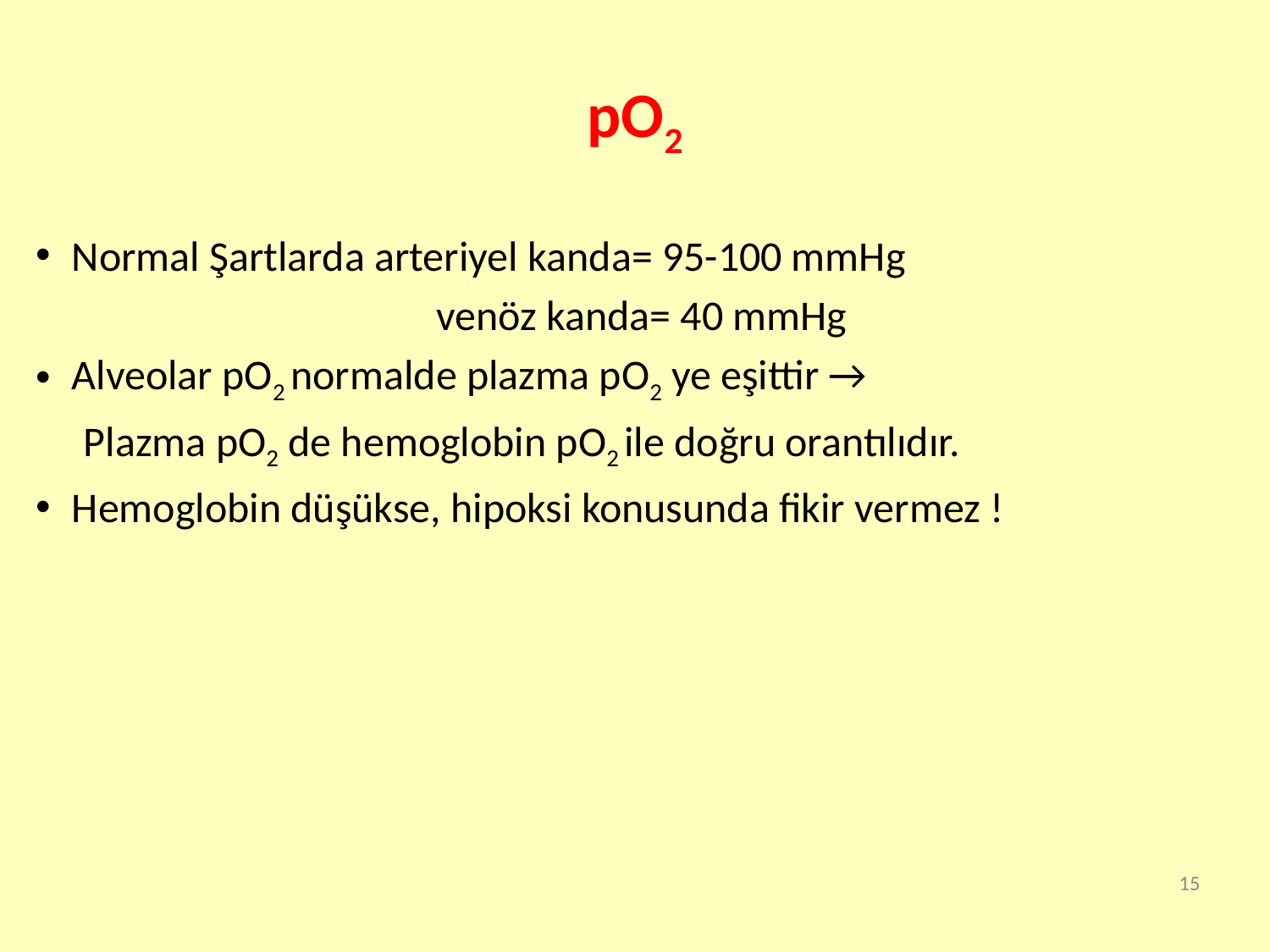

# pO2
Normal Şartlarda arteriyel kanda= 95-100 mmHg
                                          venöz kanda= 40 mmHg
Alveolar pO2 normalde plazma pO2 ye eşittir →
	Plazma pO2 de hemoglobin pO2 ile doğru orantılıdır.
Hemoglobin düşükse, hipoksi konusunda fikir vermez !
15